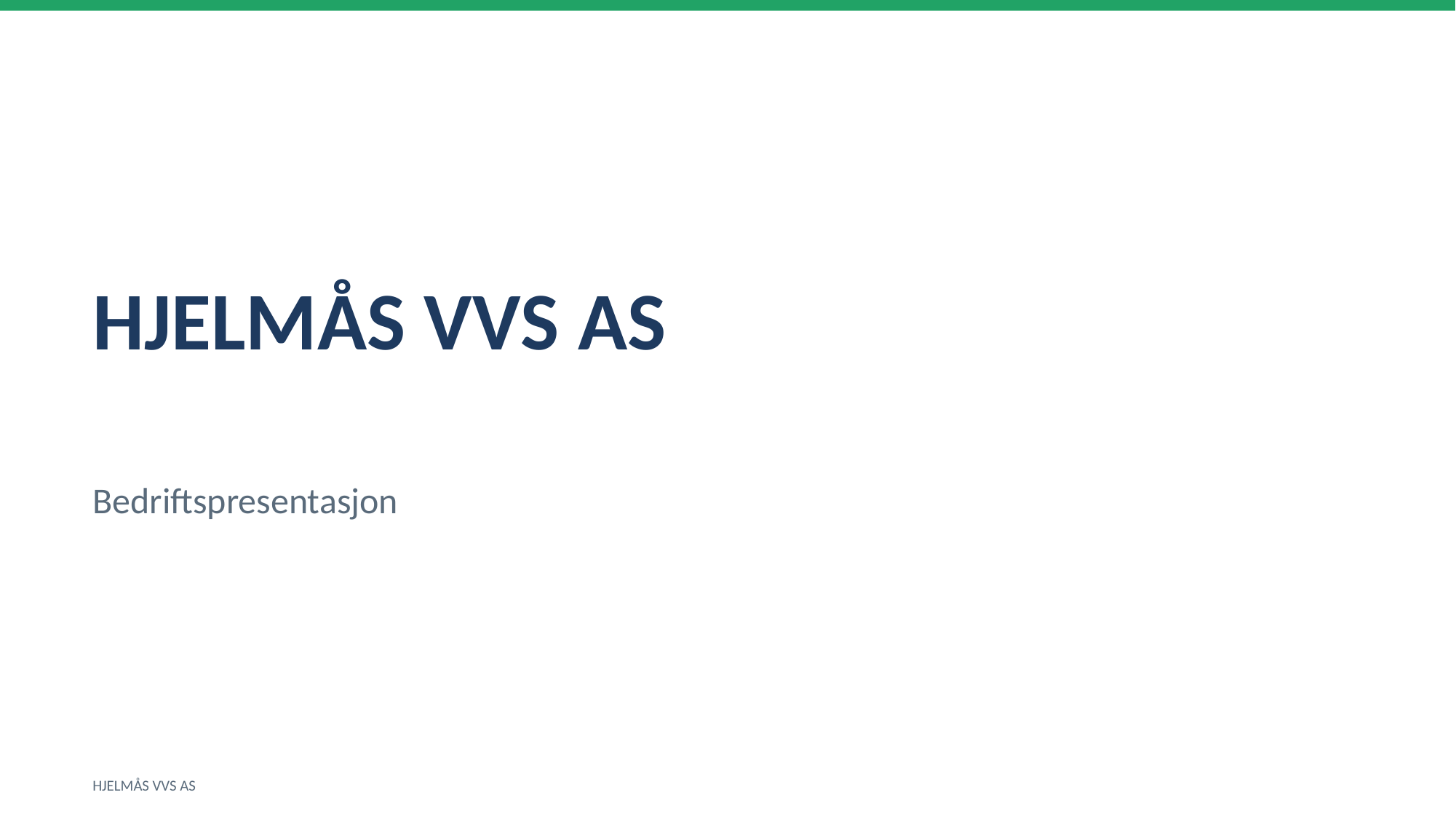

HJELMÅS VVS AS
Bedriftspresentasjon
HJELMÅS VVS AS